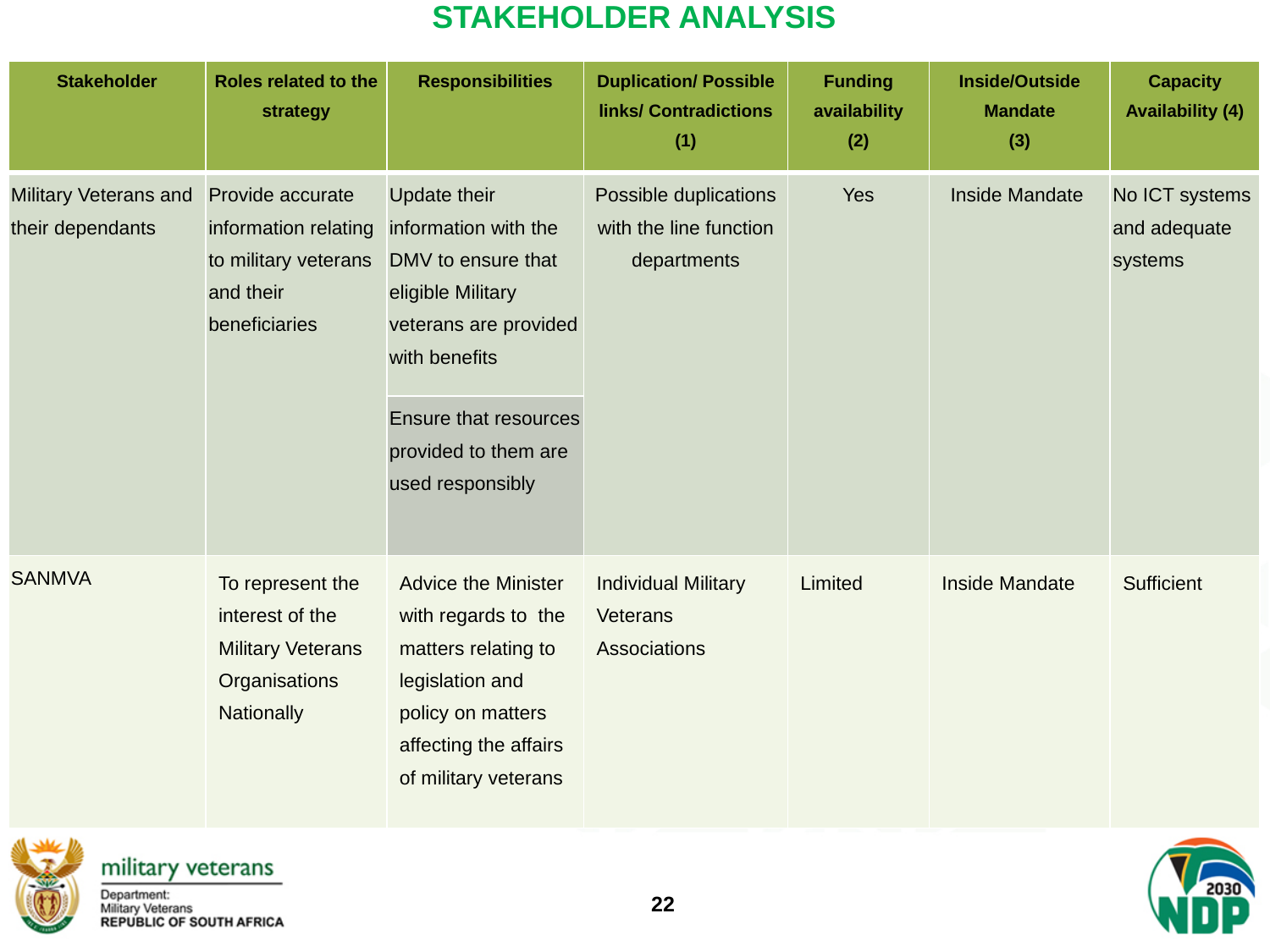

# STAKEHOLDER ANALYSIS

| Stakeholder | Roles related to the strategy | Responsibilities | Duplication/ Possible links/ Contradictions (1) | Funding availability (2) | Inside/Outside Mandate (3) | Capacity Availability (4) |
| --- | --- | --- | --- | --- | --- | --- |
| Military Veterans and their dependants | Provide accurate information relating to military veterans and their beneficiaries | Update their information with the DMV to ensure that eligible Military veterans are provided with benefits | Possible duplications with the line function departments | Yes | Inside Mandate | No ICT systems and adequate systems |
|  |  | Ensure that resources provided to them are used responsibly |  |  |  |  |
| SANMVA | To represent the interest of the Military Veterans Organisations Nationally | Advice the Minister with regards to the matters relating to legislation and policy on matters affecting the affairs of military veterans | Individual Military Veterans Associations | Limited | Inside Mandate | Sufficient |
22